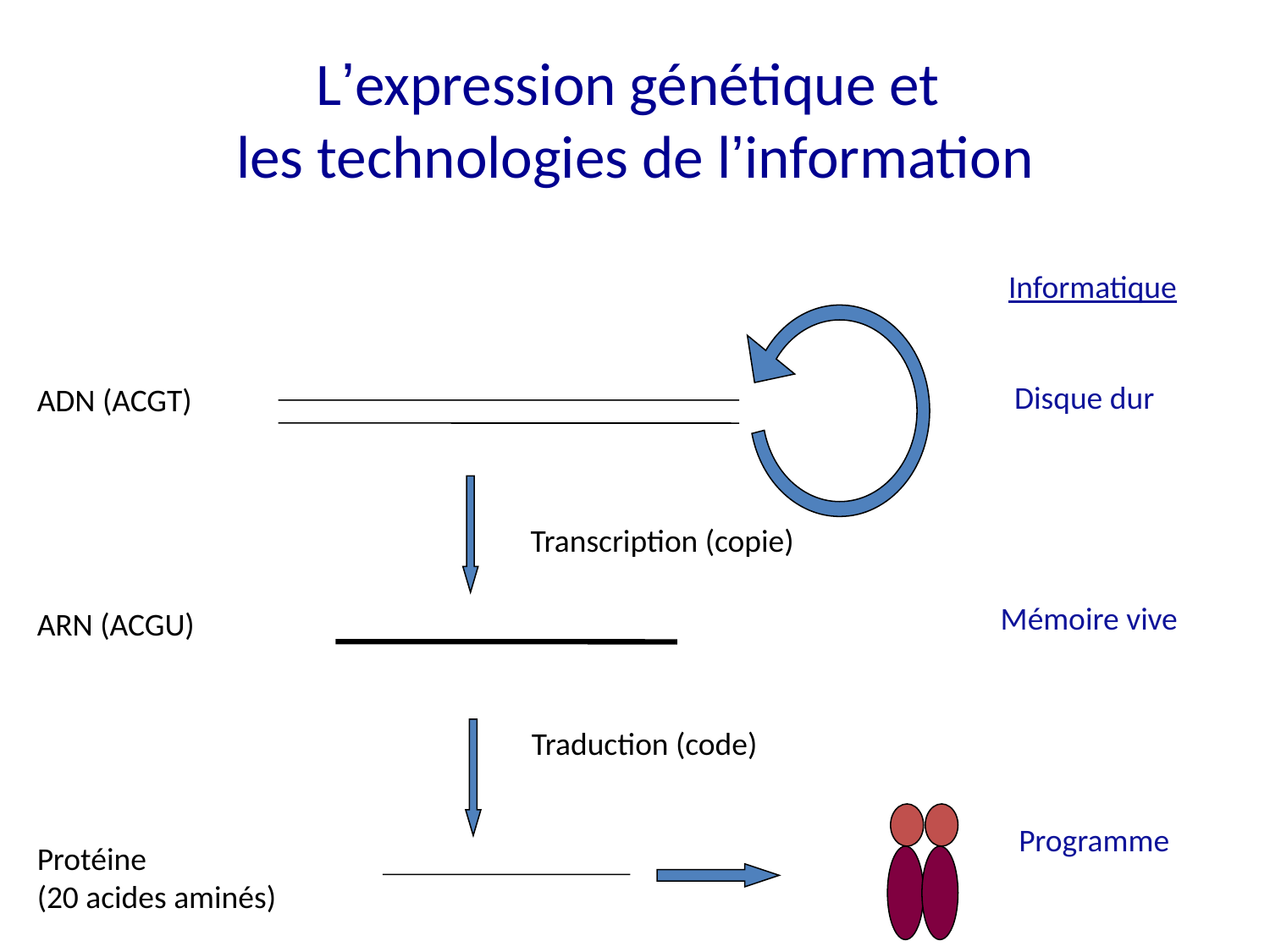

# L’expression génétique et les technologies de l’information
Informatique

Disque dur
ADN (ACGT)

Transcription (copie)
Mémoire vive
ARN (ACGU)

Traduction (code)

Programme
Protéine
(20 acides aminés)